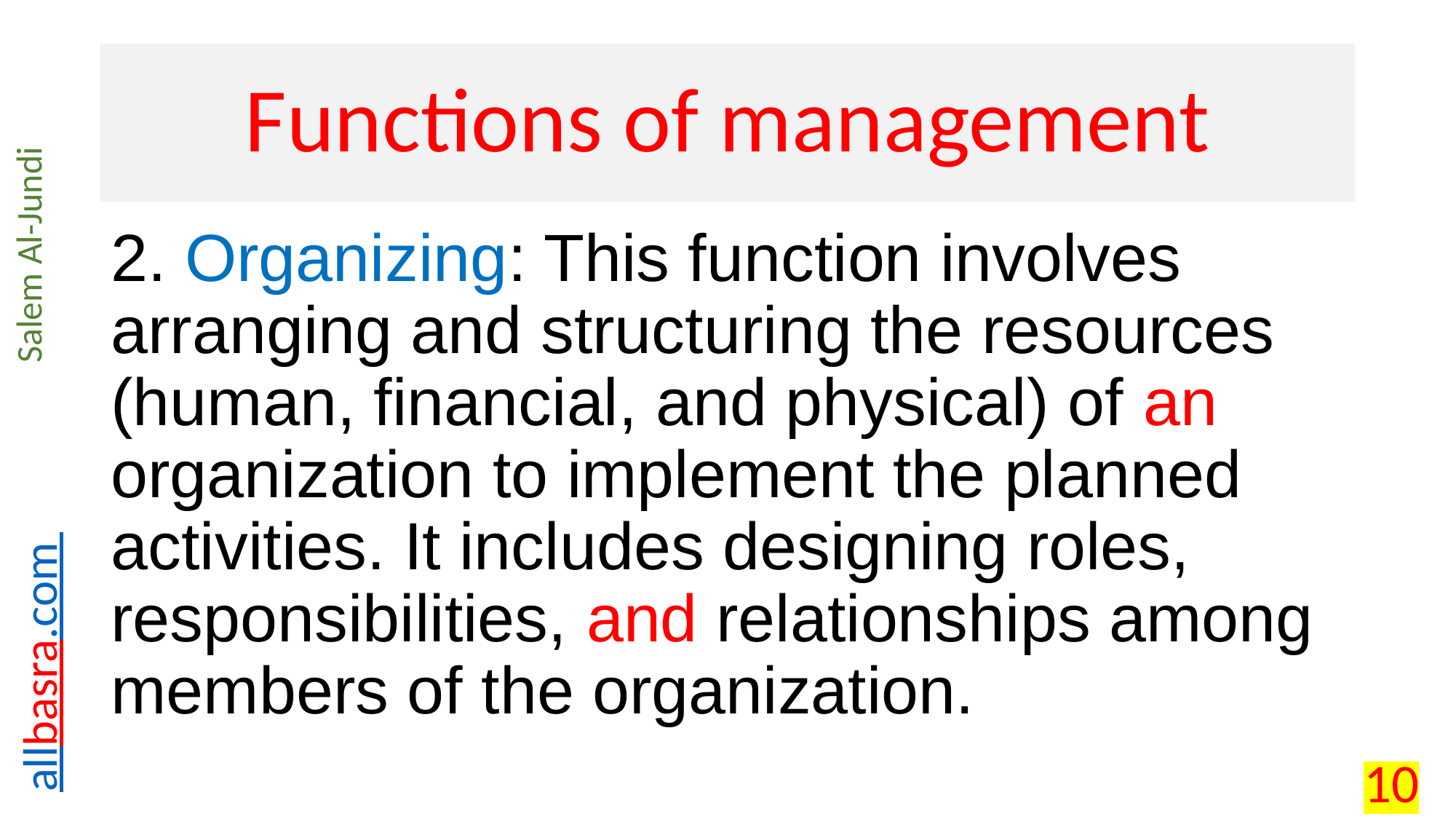

# Functions of management
2. Organizing: This function involves arranging and structuring the resources (human, financial, and physical) of an organization to implement the planned activities. It includes designing roles, responsibilities, and relationships among members of the organization.
10